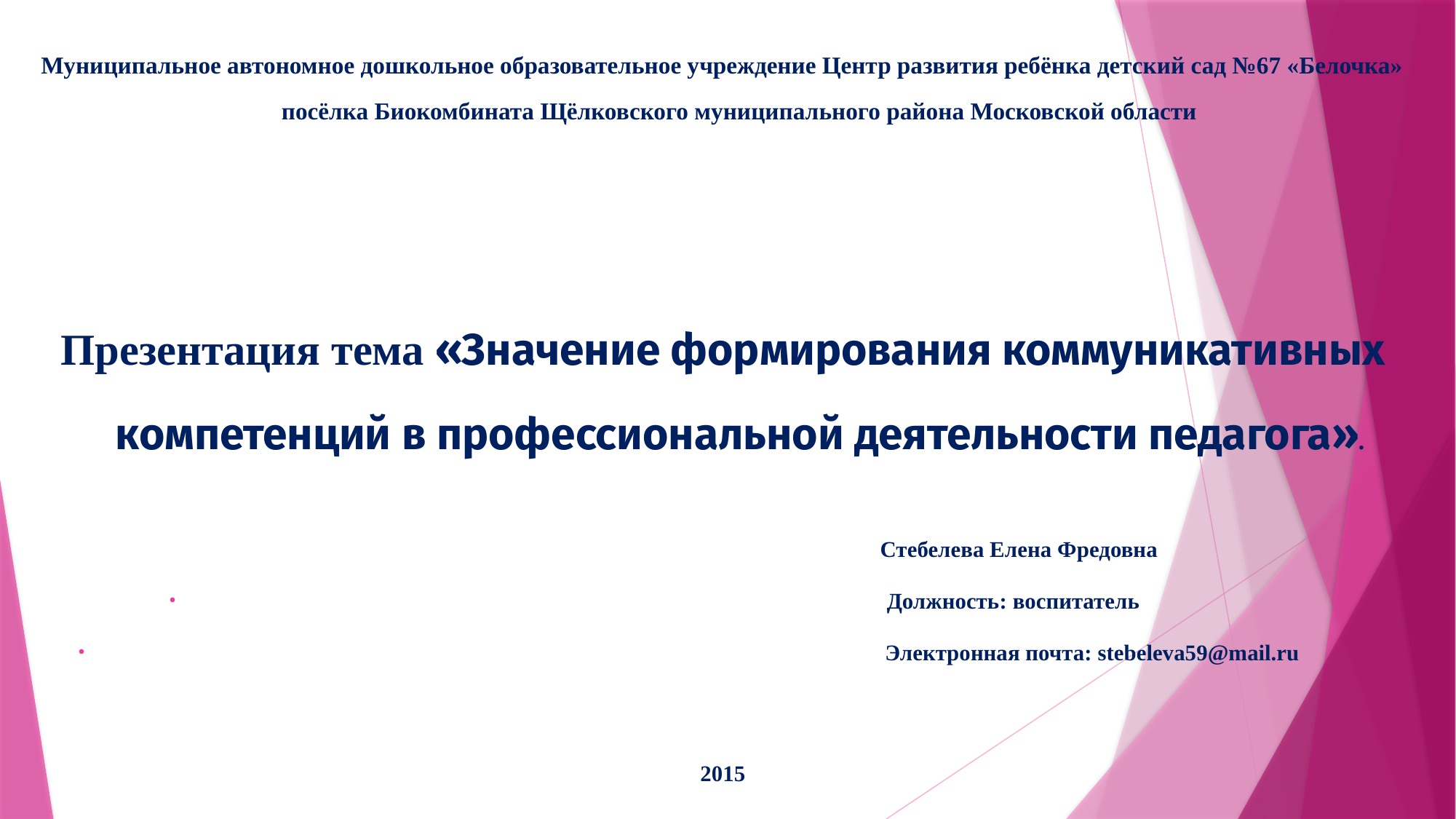

Муниципальное автономное дошкольное образовательное учреждение Центр развития ребёнка детский сад №67 «Белочка» посёлка Биокомбината Щёлковского муниципального района Московской области

Презентация тема «Значение формирования коммуникативных компетенций в профессиональной деятельности педагога».

                                                                                                         Стебелева Елена Фредовна
                                                                                                 Должность: воспитатель
                                                                                                                             Электронная почта: stebeleva59@mail.ru

2015